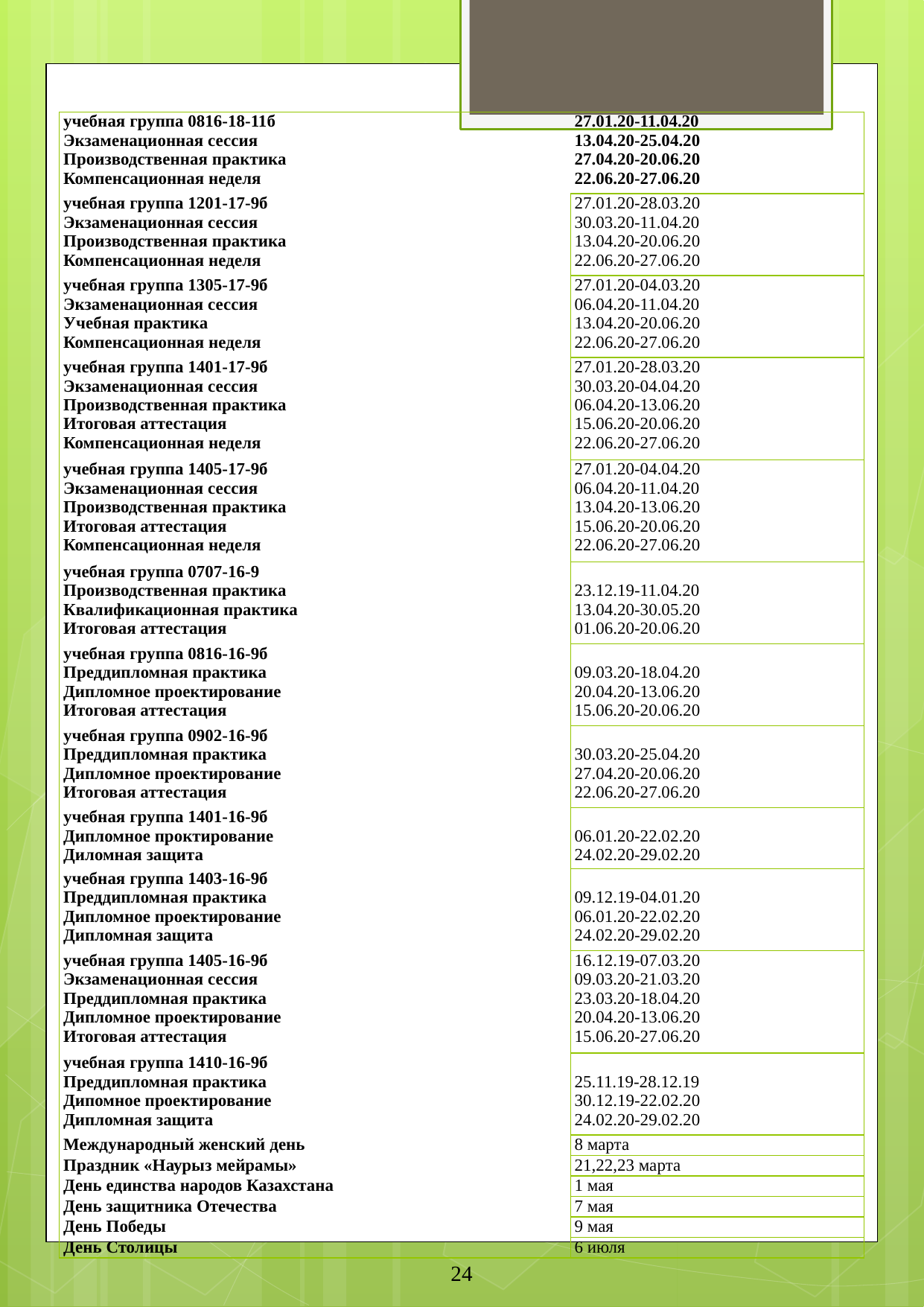

| учебная группа 0816-18-11б Экзаменационная сессия Производственная практика Компенсационная неделя | 27.01.20-11.04.20 13.04.20-25.04.20 27.04.20-20.06.20 22.06.20-27.06.20 |
| --- | --- |
| учебная группа 1201-17-9б Экзаменационная сессия Производственная практика Компенсационная неделя | 27.01.20-28.03.20 30.03.20-11.04.20 13.04.20-20.06.20 22.06.20-27.06.20 |
| учебная группа 1305-17-9б Экзаменационная сессия Учебная практика Компенсационная неделя | 27.01.20-04.03.20 06.04.20-11.04.20 13.04.20-20.06.20 22.06.20-27.06.20 |
| учебная группа 1401-17-9б Экзаменационная сессия Производственная практика Итоговая аттестация Компенсационная неделя | 27.01.20-28.03.20 30.03.20-04.04.20 06.04.20-13.06.20 15.06.20-20.06.20 22.06.20-27.06.20 |
| учебная группа 1405-17-9б Экзаменационная сессия Производственная практика Итоговая аттестация Компенсационная неделя | 27.01.20-04.04.20 06.04.20-11.04.20 13.04.20-13.06.20 15.06.20-20.06.20 22.06.20-27.06.20 |
| учебная группа 0707-16-9 Производственная практика Квалификационная практика Итоговая аттестация | 23.12.19-11.04.20 13.04.20-30.05.20 01.06.20-20.06.20 |
| учебная группа 0816-16-9б Преддипломная практика Дипломное проектирование Итоговая аттестация | 09.03.20-18.04.20 20.04.20-13.06.20 15.06.20-20.06.20 |
| учебная группа 0902-16-9б Преддипломная практика Дипломное проектирование Итоговая аттестация | 30.03.20-25.04.20 27.04.20-20.06.20 22.06.20-27.06.20 |
| учебная группа 1401-16-9б Дипломное проктирование Диломная защита | 06.01.20-22.02.20 24.02.20-29.02.20 |
| учебная группа 1403-16-9б Преддипломная практика Дипломное проектирование Дипломная защита | 09.12.19-04.01.20 06.01.20-22.02.20 24.02.20-29.02.20 |
| учебная группа 1405-16-9б Экзаменационная сессия Преддипломная практика Дипломное проектирование Итоговая аттестация | 16.12.19-07.03.20 09.03.20-21.03.20 23.03.20-18.04.20 20.04.20-13.06.20 15.06.20-27.06.20 |
| учебная группа 1410-16-9б Преддипломная практика Дипомное проектирование Дипломная защита | 25.11.19-28.12.19 30.12.19-22.02.20 24.02.20-29.02.20 |
| Международный женский день | 8 марта |
| Праздник «Наурыз мейрамы» | 21,22,23 марта |
| День единства народов Казахстана | 1 мая |
| День защитника Отечества | 7 мая |
| День Победы | 9 мая |
| День Столицы | 6 июля |
24